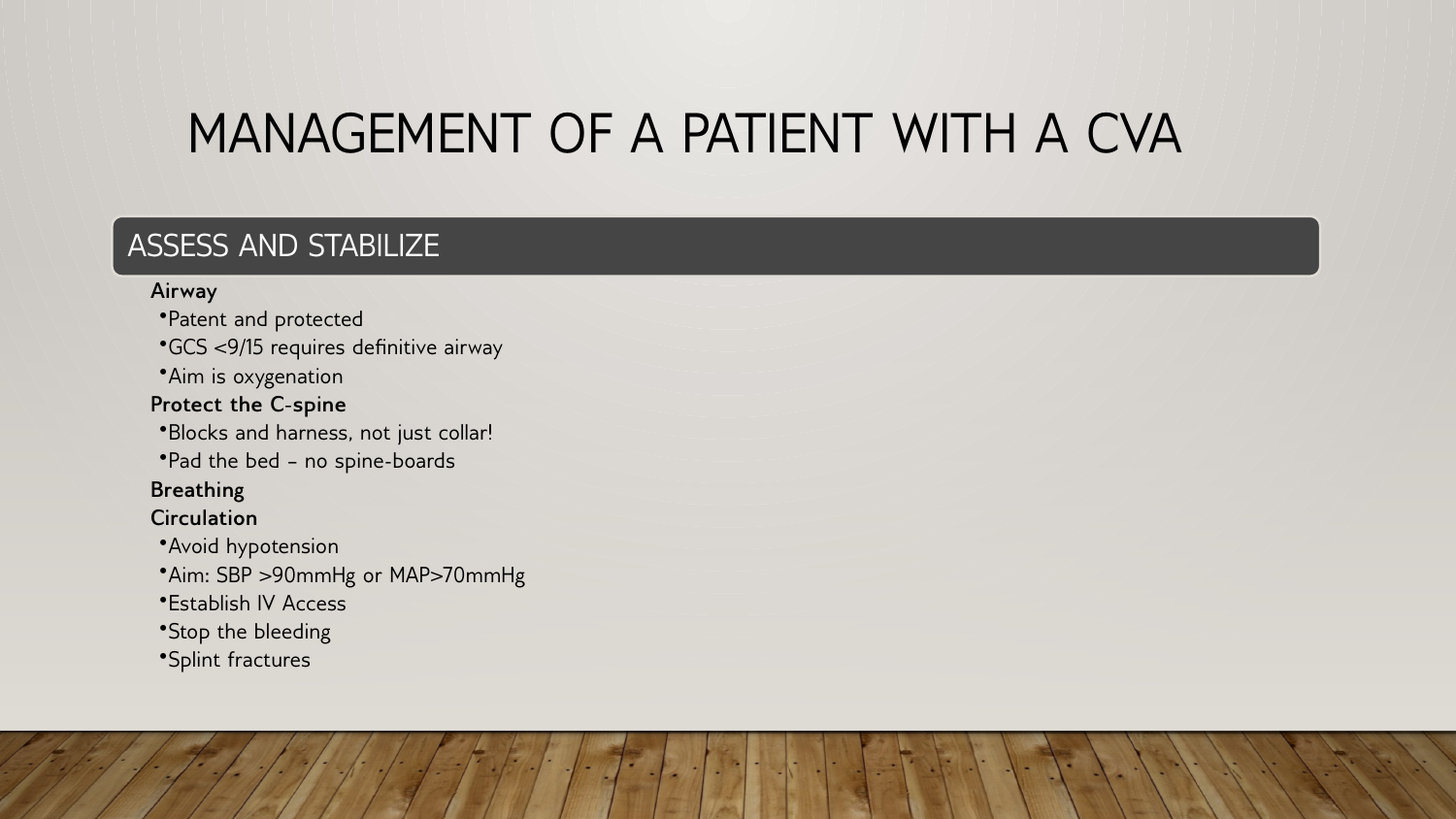

# Management of a patient with a CVA
ASSESS AND STABILIZE
Airway
Patent and protected
GCS <9/15 requires definitive airway
Aim is oxygenation
Protect the C‐spine
Blocks and harness, not just collar!
Pad the bed – no spine‐boards
Breathing
Circulation
Avoid hypotension
Aim: SBP >90mmHg or MAP>70mmHg
Establish IV Access
Stop the bleeding
Splint fractures